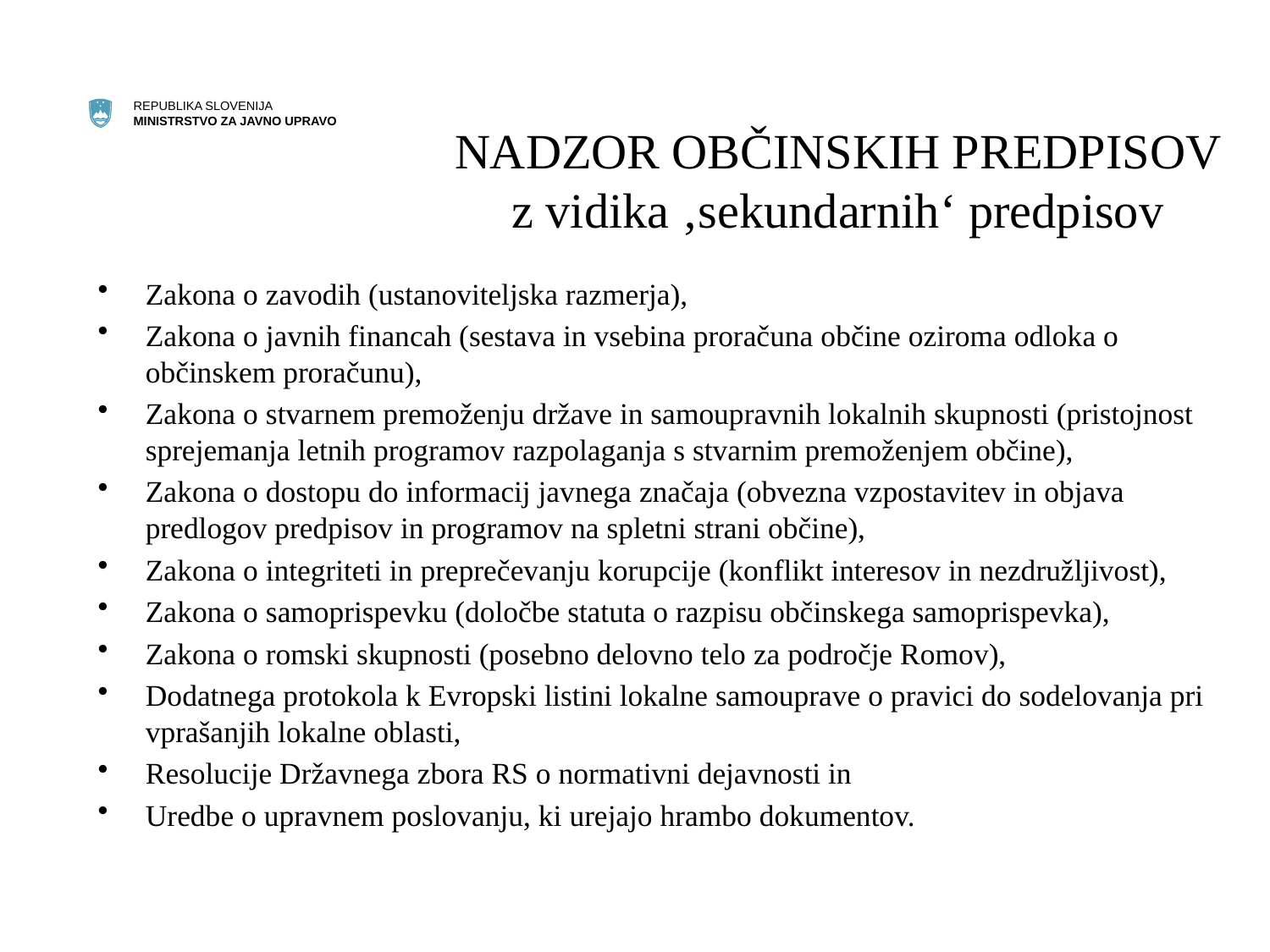

# NADZOR OBČINSKIH PREDPISOV z vidika ‚sekundarnih‘ predpisov
Zakona o zavodih (ustanoviteljska razmerja),
Zakona o javnih financah (sestava in vsebina proračuna občine oziroma odloka o občinskem proračunu),
Zakona o stvarnem premoženju države in samoupravnih lokalnih skupnosti (pristojnost sprejemanja letnih programov razpolaganja s stvarnim premoženjem občine),
Zakona o dostopu do informacij javnega značaja (obvezna vzpostavitev in objava predlogov predpisov in programov na spletni strani občine),
Zakona o integriteti in preprečevanju korupcije (konflikt interesov in nezdružljivost),
Zakona o samoprispevku (določbe statuta o razpisu občinskega samoprispevka),
Zakona o romski skupnosti (posebno delovno telo za področje Romov),
Dodatnega protokola k Evropski listini lokalne samouprave o pravici do sodelovanja pri vprašanjih lokalne oblasti,
Resolucije Državnega zbora RS o normativni dejavnosti in
Uredbe o upravnem poslovanju, ki urejajo hrambo dokumentov.